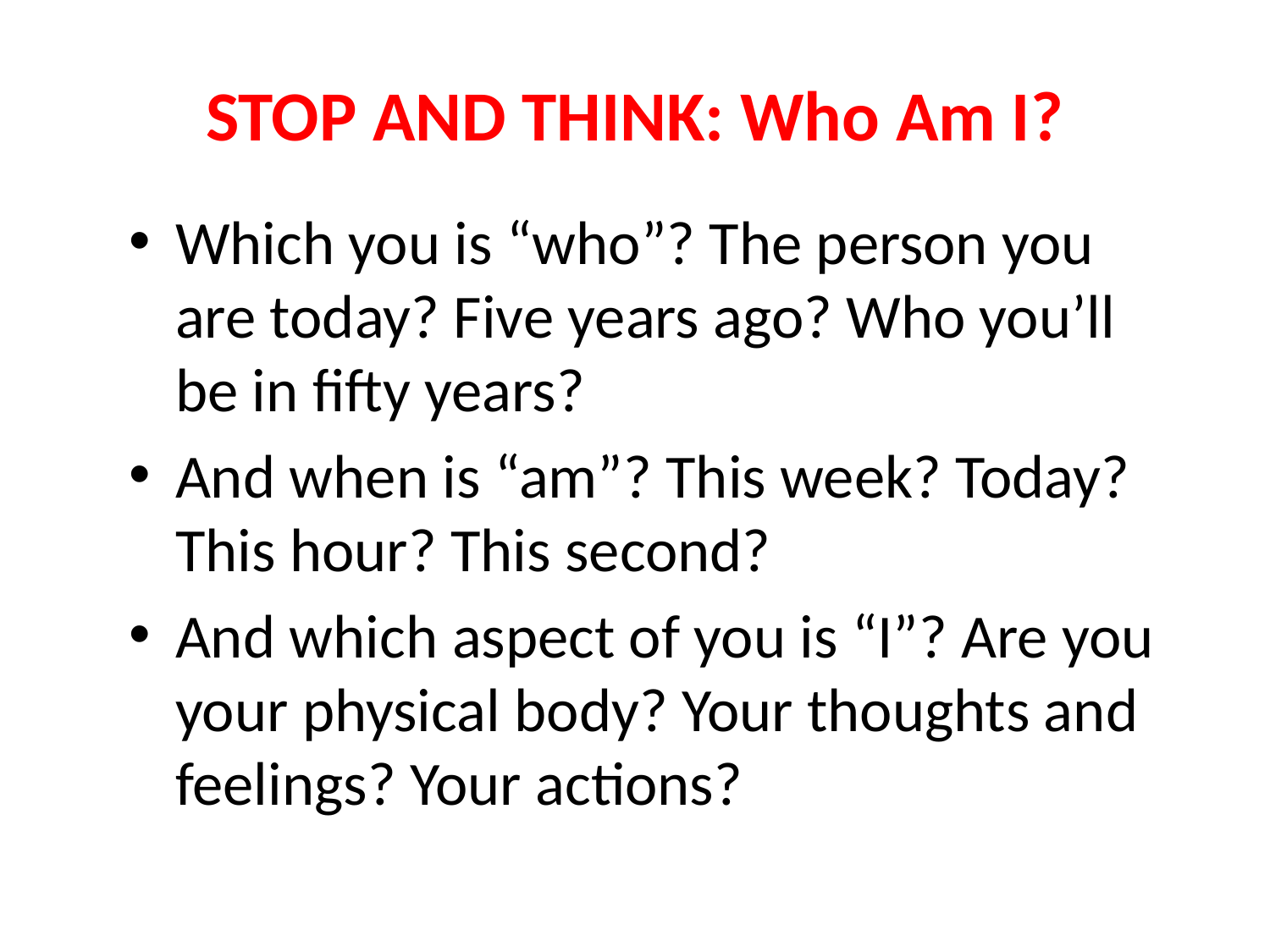

# STOP AND THINK: Who Am I?
Which you is “who”? The person you are today? Five years ago? Who you’ll be in fifty years?
And when is “am”? This week? Today? This hour? This second?
And which aspect of you is “I”? Are you your physical body? Your thoughts and feelings? Your actions?